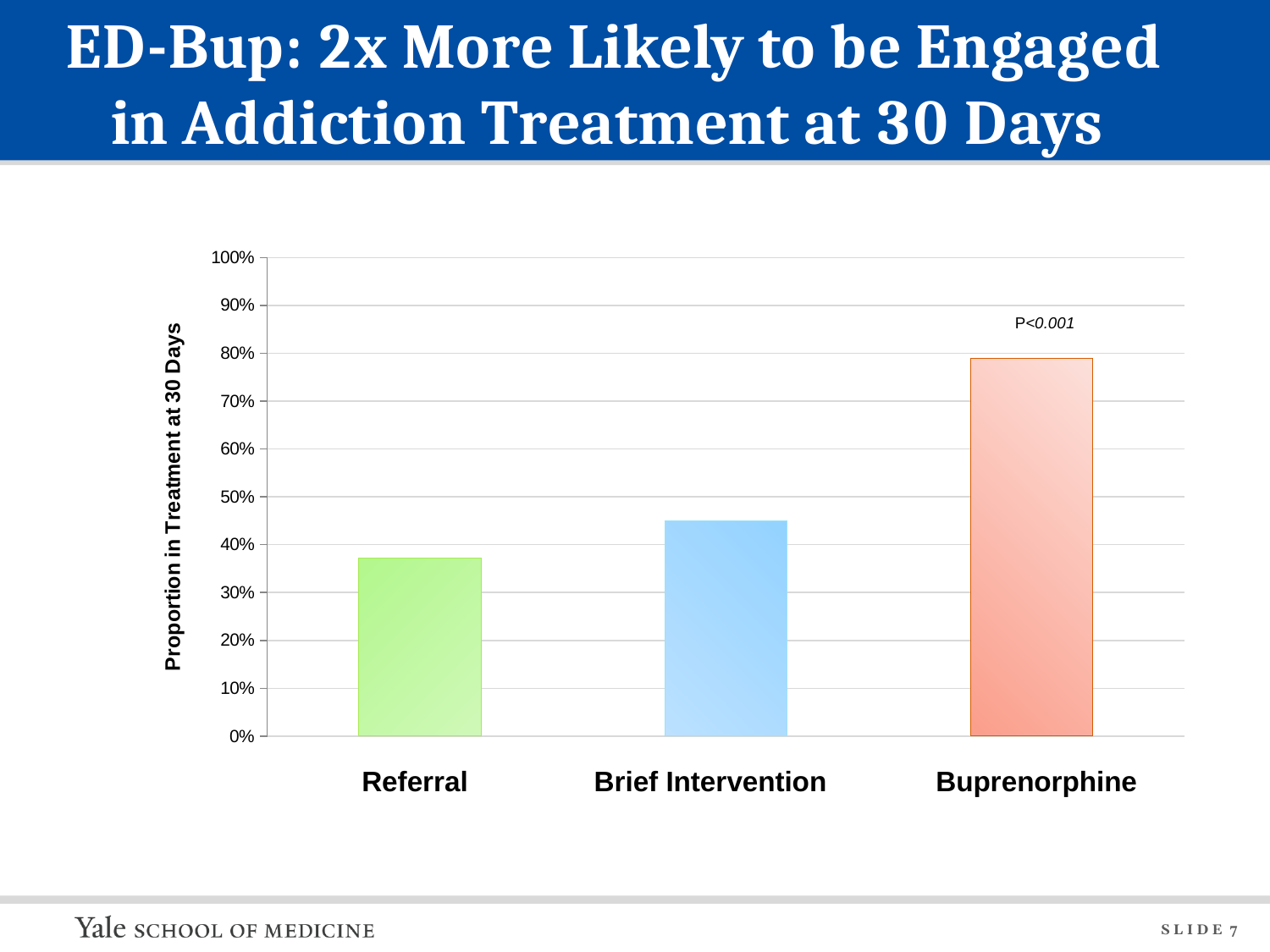

# ED-Bup: 2x More Likely to be Engaged in Addiction Treatment at 30 Days

### Chart

| Category | Proportion in Tx at 30 days |
|---|---|
| SRT | 0.372549019607844 |
| SBIRT | 0.45045045045045 |
| SBIRT+BupPC | 0.789473684210526 |
P<0.001
Referral
Brief Intervention
Buprenorphine